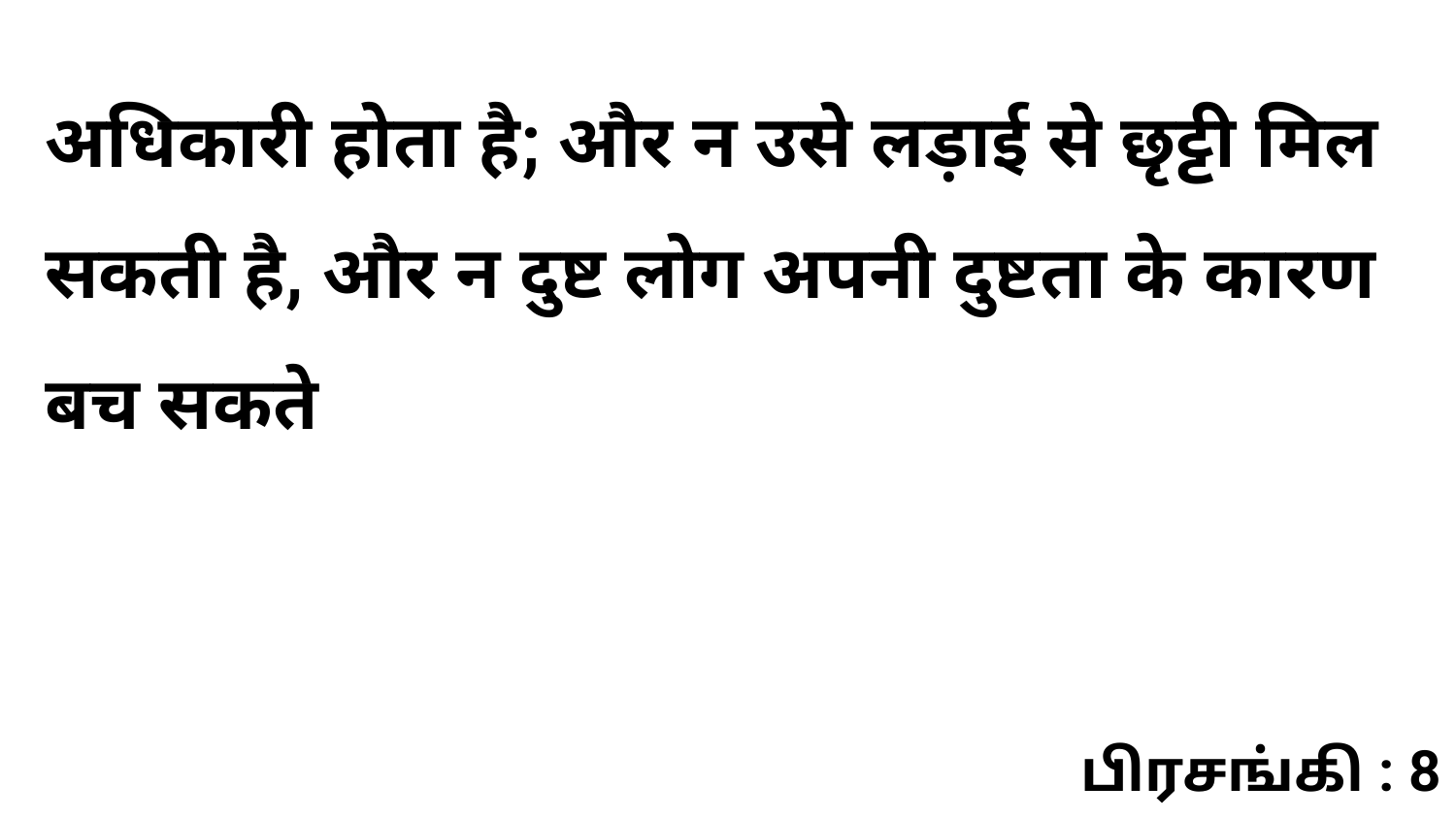

अधिकारी होता है; और न उसे लड़ाई से छृट्टी मिल सकती है, और न दुष्ट लोग अपनी दुष्टता के कारण बच सकते
பிரசங்கி : 8